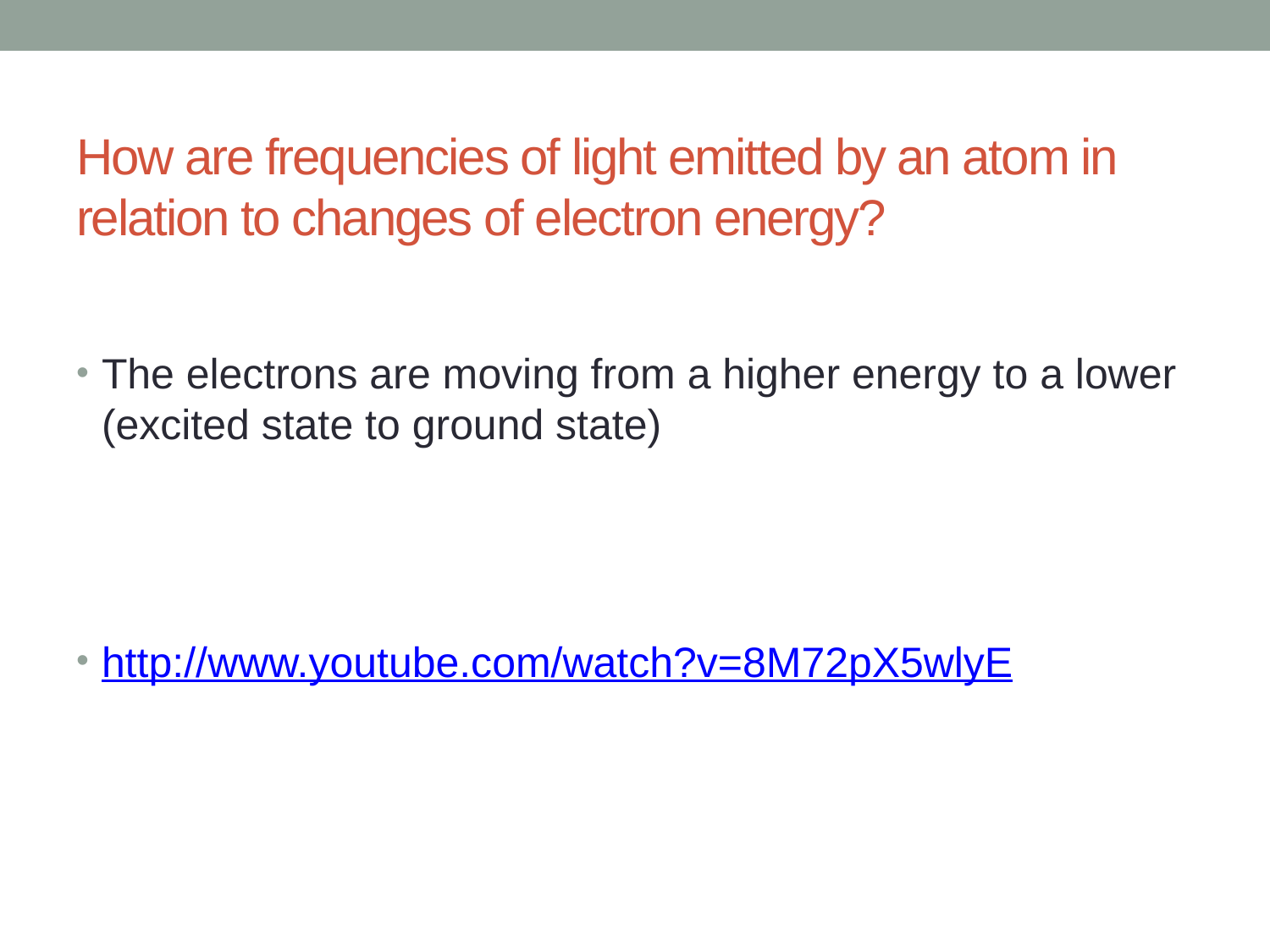

# How are frequencies of light emitted by an atom in relation to changes of electron energy?

The electrons are moving from a higher energy to a lower (excited state to ground state)

http://www.youtube.com/watch?v=8M72pX5wlyE